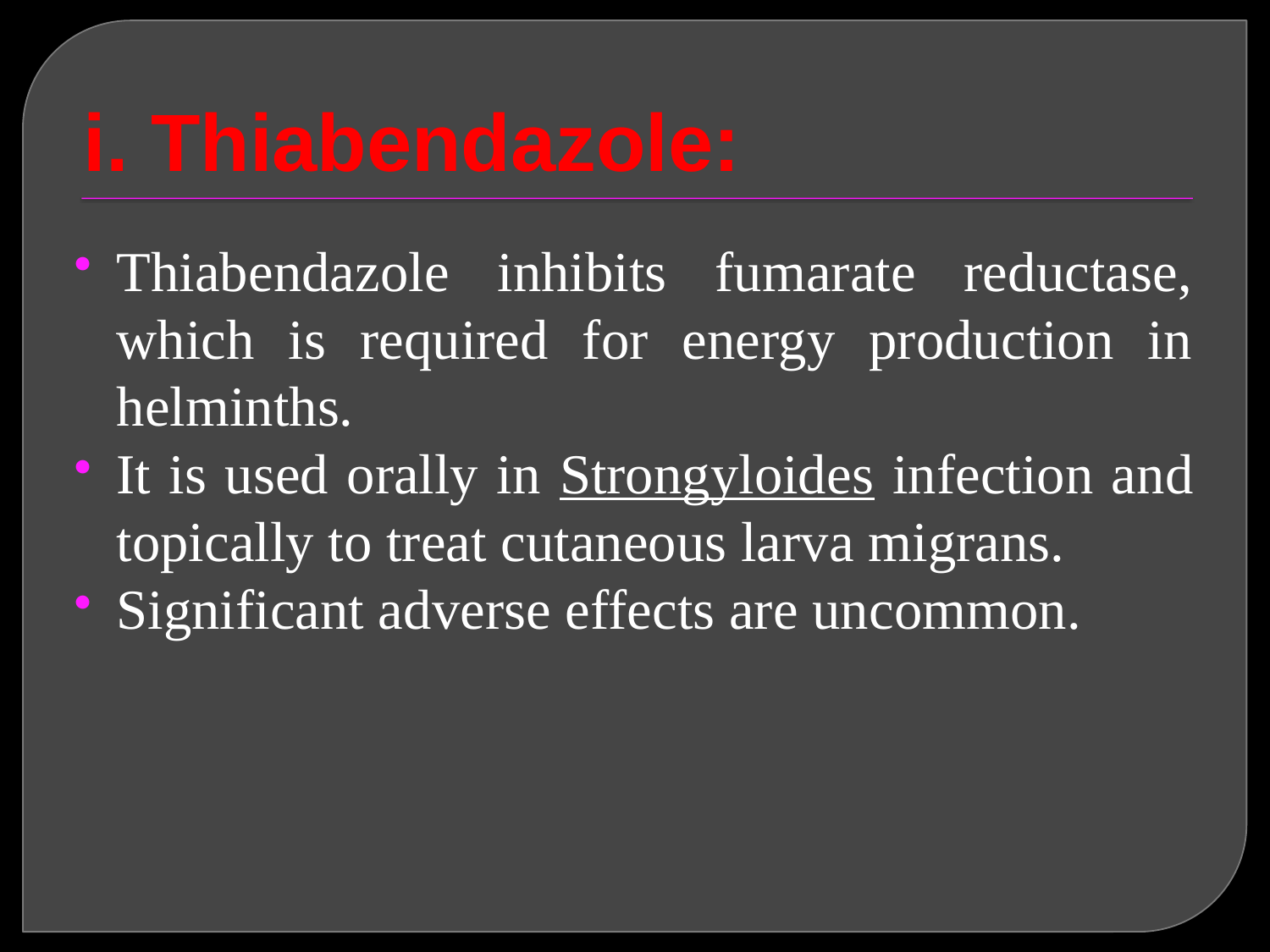

# i. Thiabendazole:
Thiabendazole inhibits fumarate reductase, which is required for energy production in helminths.
It is used orally in Strongyloides infection and topically to treat cutaneous larva migrans.
Significant adverse effects are uncommon.